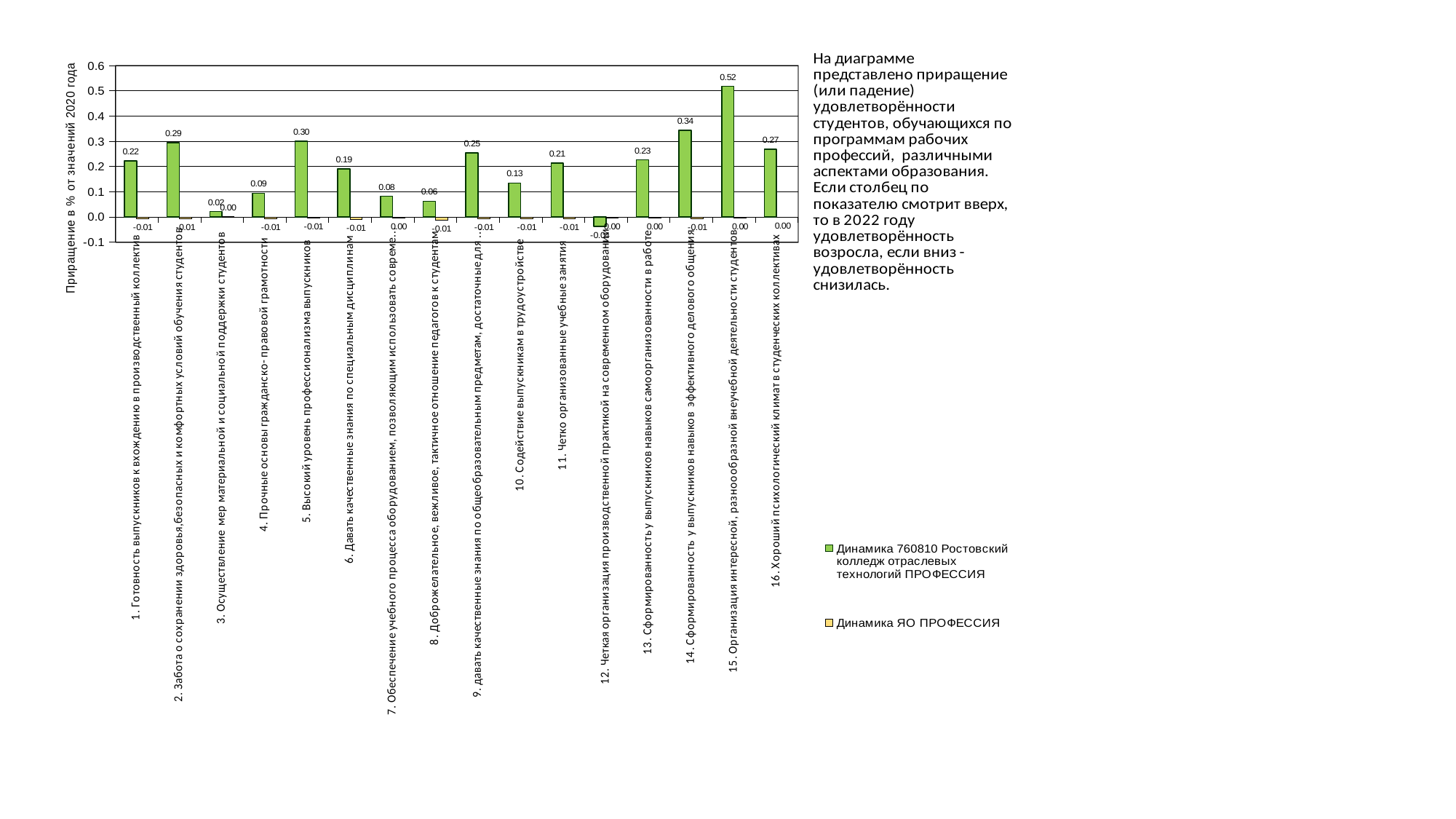

### Chart

| Category | Динамика 760810 Ростовский колледж отраслевых технологий ПРОФЕССИЯ | Динамика ЯО ПРОФЕССИЯ |
|---|---|---|
| 1. Готовность выпускников к вхождению в производственный коллектив  | 0.22244623655913975 | -0.007047994875431285 |
| 2. Забота о сохранении здоровья,безопасных и комфортных условий обучения студентов | 0.2946236559139789 | -0.0063550864136430185 |
| 3. Осуществление  мер материальной и социальной поддержки студентов | 0.021729390681003546 | 0.0014441664817725908 |
| 4. Прочные основы гражданско- правовой грамотности | 0.09408602150537637 | -0.0069265926969054314 |
| 5. Высокий уровень профессионализма выпускников  | 0.2997013142174426 | -0.005005572450078599 |
| 6. Давать качественные знания по специальным дисциплинам | 0.1899641577060932 | -0.008757776735524692 |
| 7. Обеспечение учебного процесса оборудованием, позволяющим использовать современные, в т.ч. компьютерные технологии | 0.081989247311828 | -0.004010750329621504 |
| 8. Доброжелательное, вежливое, тактичное отношение педагогов к студентам | 0.06254480286738351 | -0.011755757264038658 |
| 9. давать качественные знания по общеобразовательным предметам, достаточные для жизни в современном обществе | 0.25460829493087545 | -0.007561483020974813 |
| 10. Содействие выпускникам в трудоустройстве | 0.13485663082437283 | -0.0061521574719599625 |
| 11. Четко организованные учебные занятия | 0.21370967741935487 | -0.0076652893292938895 |
| 12. Четкая организация производственной практикой на современном оборудовании | -0.03758960573476666 | -0.004783858577767752 |
| 13. Сформированность у выпускников навыков самоорганизованности в работе | 0.2265745007680492 | -0.004583211264302722 |
| 14. Сформированность  у выпускников навыков  эффективного делового общения | 0.3430107526881724 | -0.007760566348638864 |
| 15. Организация интересной, разноообразной внеучебной деятельности студентов | 0.5177419354838714 | -0.003639813501545741 |
| 16. Хороший психологический климат в студенческих коллективах | 0.2688172043010756 | -0.0007993801729130334 |